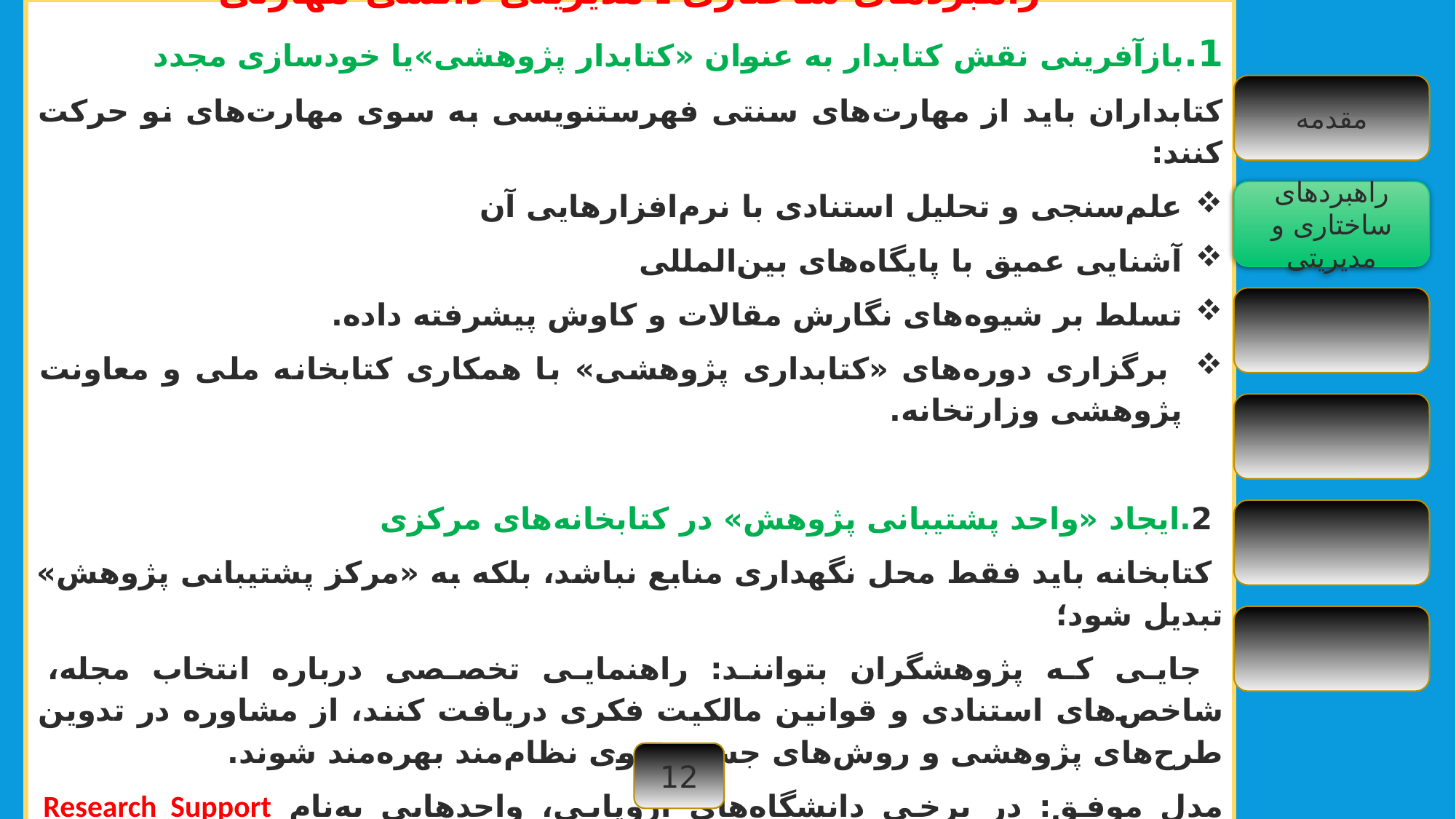

راهبردهای ساختاری ـ مدیریتی-دانشی-مهارتی
1.بازآفرینی نقش کتابدار به عنوان «کتابدار پژوهشی»یا خودسازی مجدد
کتابداران باید از مهارت‌های سنتی فهرستنویسی به سوی مهارت‌های نو حرکت کنند:
علم‌سنجی و تحلیل استنادی با نرم‌افزارهایی آن
آشنایی عمیق با پایگاه‌های بین‌المللی
تسلط بر شیوه‌های نگارش مقالات و کاوش پیشرفته داده.
 برگزاری دوره‌های «کتابداری پژوهشی» با همکاری کتابخانه ملی و معاونت پژوهشی وزارتخانه.

 2.ایجاد «واحد پشتیبانی پژوهش» در کتابخانه‌های مرکزی
 کتابخانه باید فقط محل نگهداری منابع نباشد، بلکه به «مرکز پشتیبانی پژوهش» تبدیل شود؛
 جایی که پژوهشگران بتوانند: راهنمایی تخصصی درباره انتخاب مجله، شاخص‌های استنادی و قوانین مالکیت فکری دریافت کنند، از مشاوره در تدوین طرح‌های پژوهشی و روش‌های جست‌وجوی نظام‌مند بهره‌مند شوند.
مدل موفق: در برخی دانشگاه‌های اروپایی، واحدهایی به‌نام Research Support Services  در کتابخانه‌ها تأسیس شده که مستقیماً با معاونت پژوهش همکاری دارند.
مقدمه
راهبردهای ساختاری و مدیریتی

12